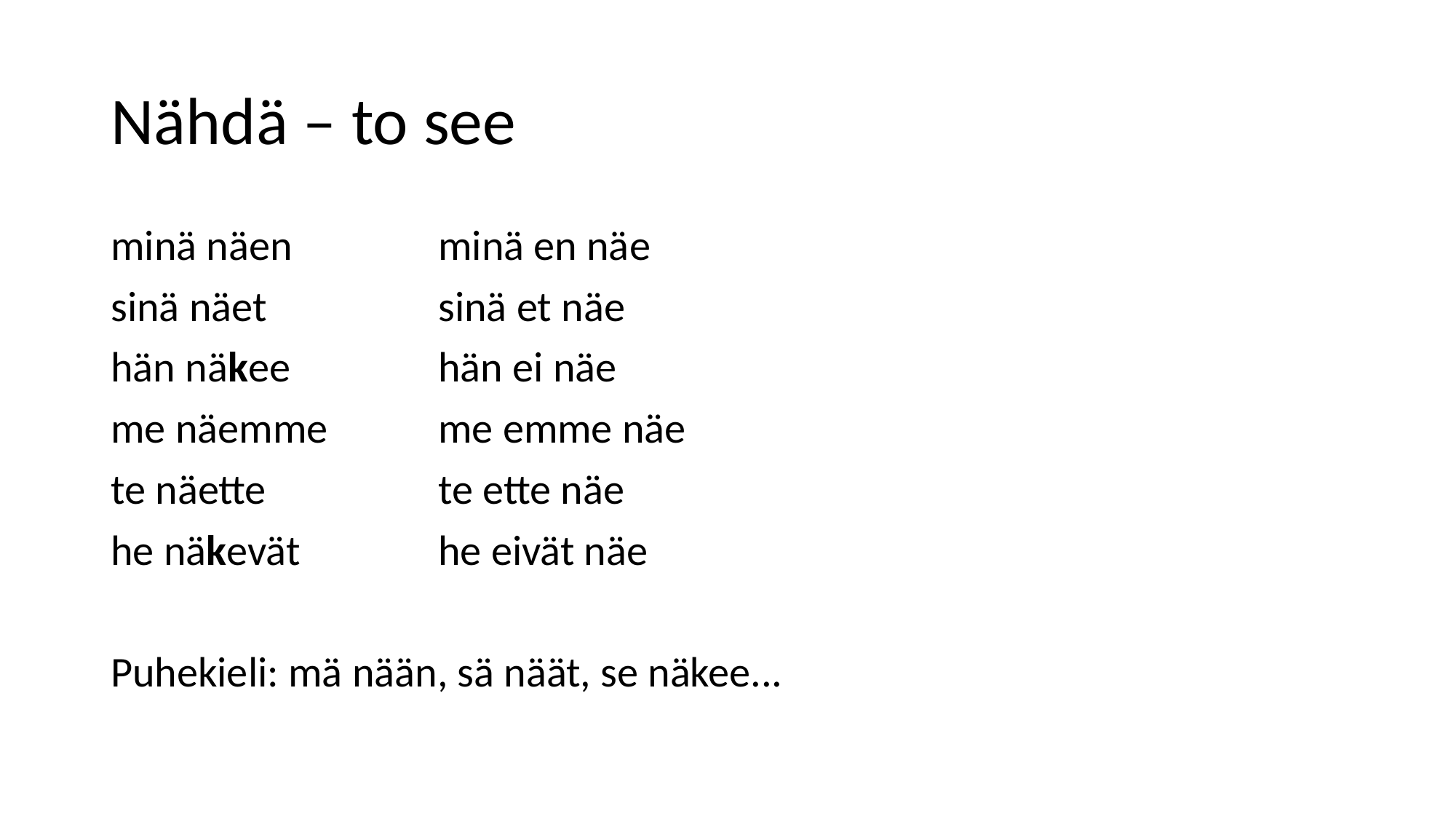

# Nähdä – to see
minä näen		minä en näe
sinä näet		sinä et näe
hän näkee		hän ei näe
me näemme		me emme näe
te näette 		te ette näe
he näkevät		he eivät näe

Puhekieli: mä nään, sä näät, se näkee...